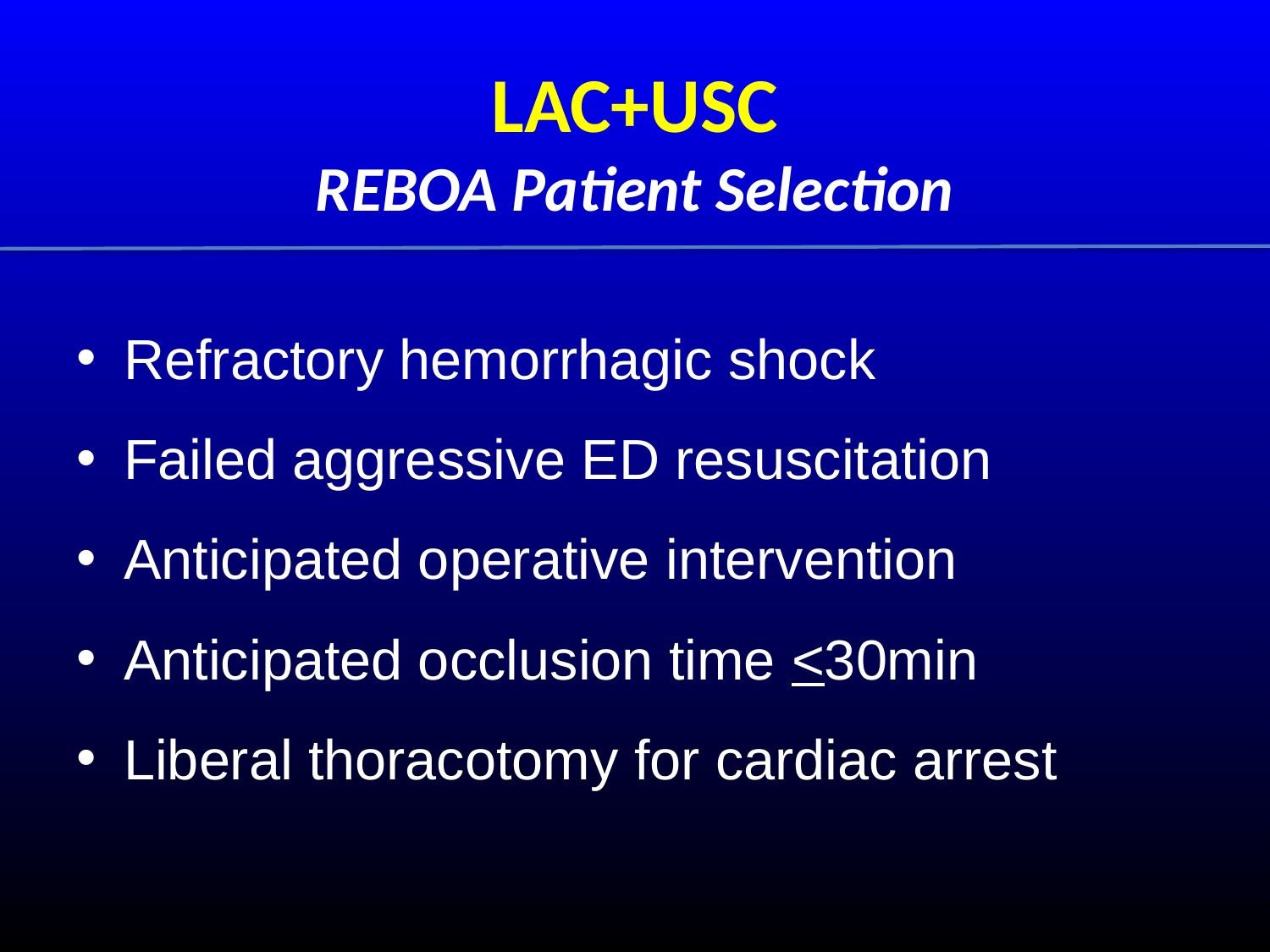

# LAC+USC REBOA Patient Selection
Refractory hemorrhagic shock
Failed aggressive ED resuscitation
Anticipated operative intervention
Anticipated occlusion time <30min
Liberal thoracotomy for cardiac arrest